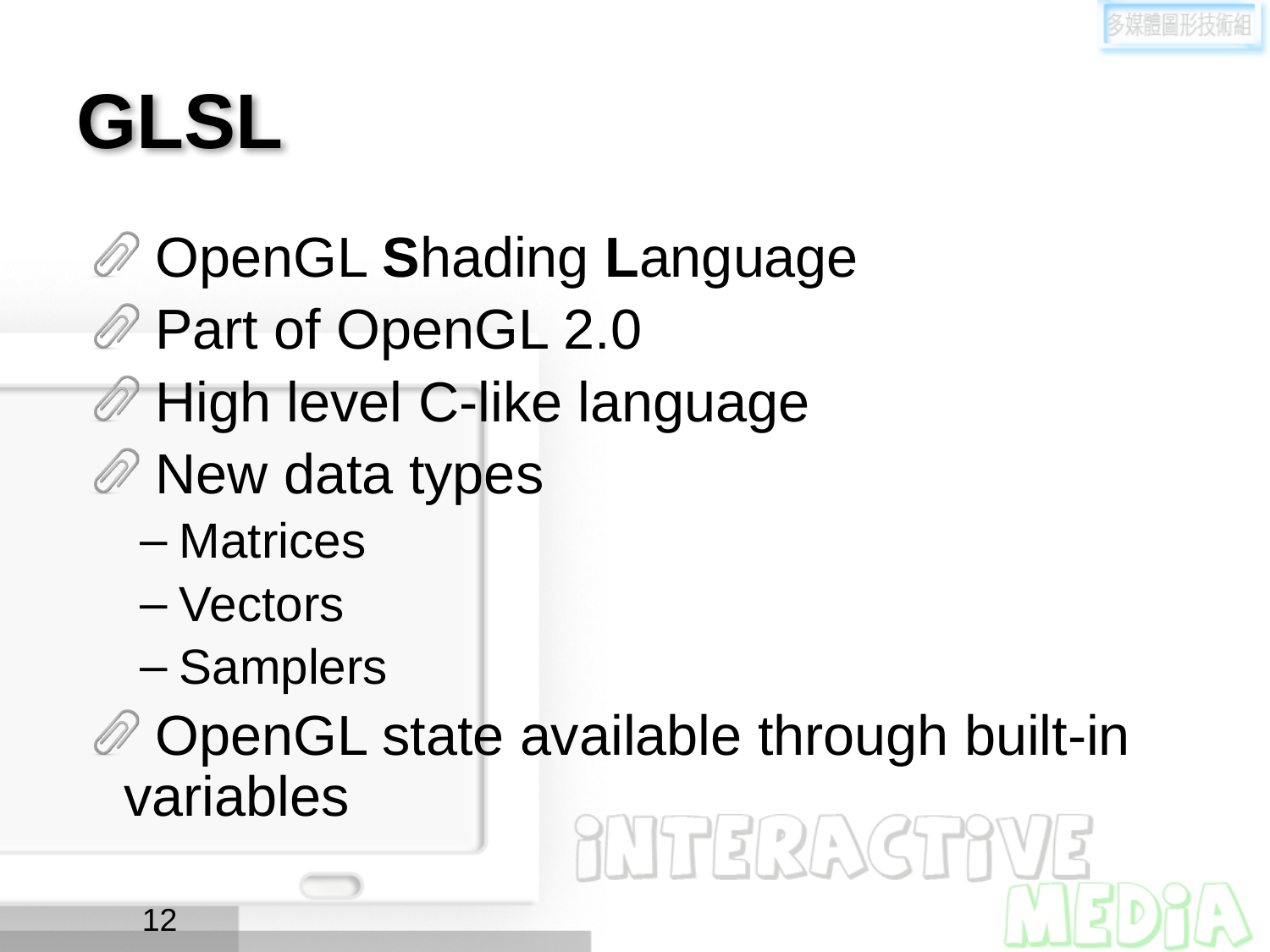

# GLSL
OpenGL Shading Language
Part of OpenGL 2.0
High level C-like language
New data types
Matrices
Vectors
Samplers
OpenGL state available through built-in variables
12